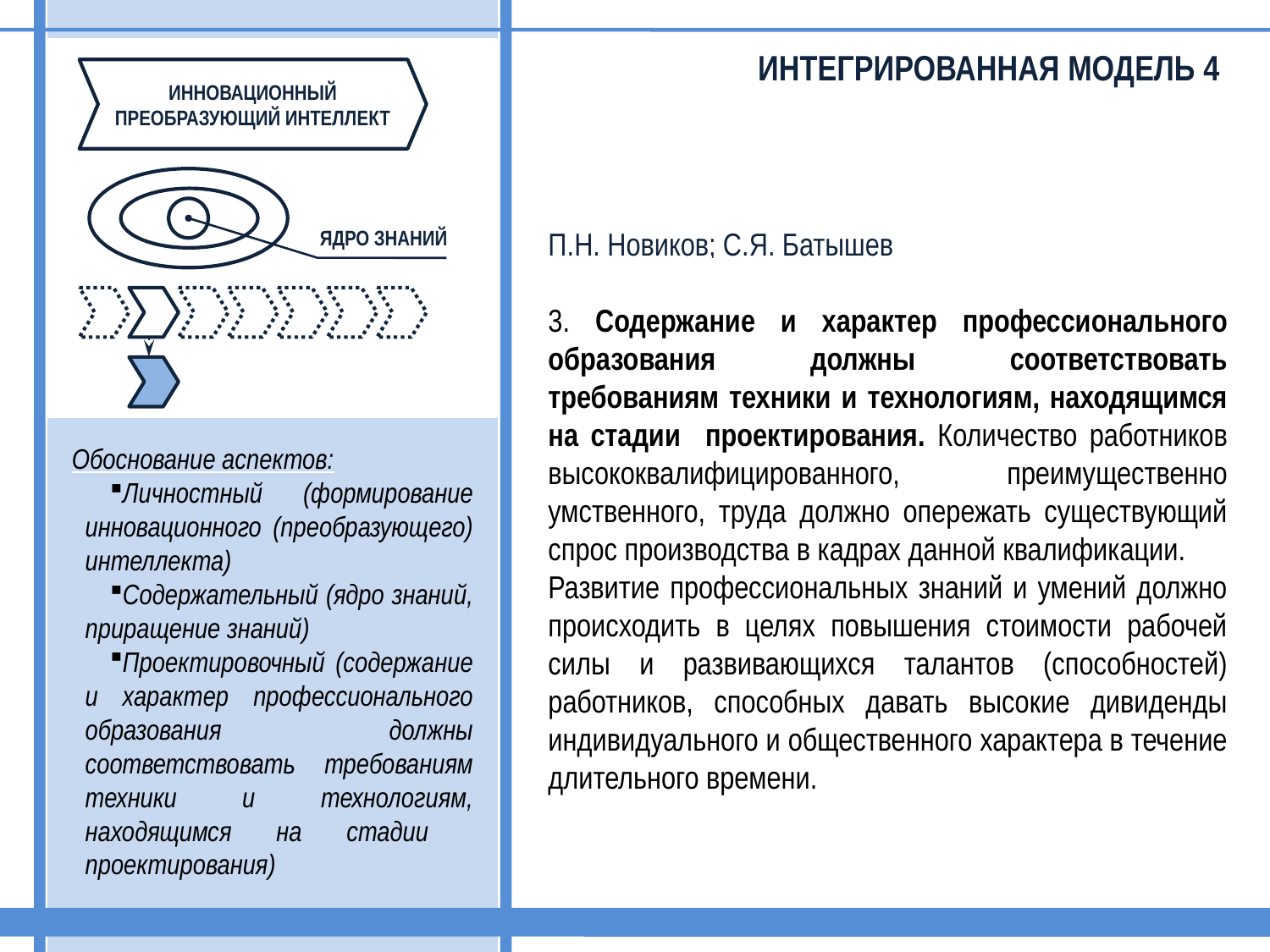

ИНТЕГРИРОВАННАЯ МОДЕЛЬ 4

ИННОВАЦИОННЫЙ ПРЕОБРАЗУЮЩИЙ ИНТЕЛЛЕКТ

ЯДРО ЗНАНИЙ
П.Н. Новиков; С.Я. Батышев

3. Содержание и характер профессионального образования должны соответствовать требованиям техники и технологиям, находящимся на стадии  проектирования. Количество работников высококвалифицированного, преимущественно умственного, труда должно опережать существующий спрос производства в кадрах данной квалификации.
Развитие профессиональных знаний и умений должно происходить в целях повышения стоимости рабочей силы и развивающихся талантов (способностей) работников, способных давать высокие дивиденды индивидуального и общественного характера в течение длительного времени.

Обоснование аспектов:
Личностный (формирование инновационного (преобразующего) интеллекта)
Содержательный (ядро знаний, приращение знаний)
Проектировочный (содержание и характер профессионального образования должны соответствовать требованиям техники и технологиям, находящимся на стадии  проектирования)